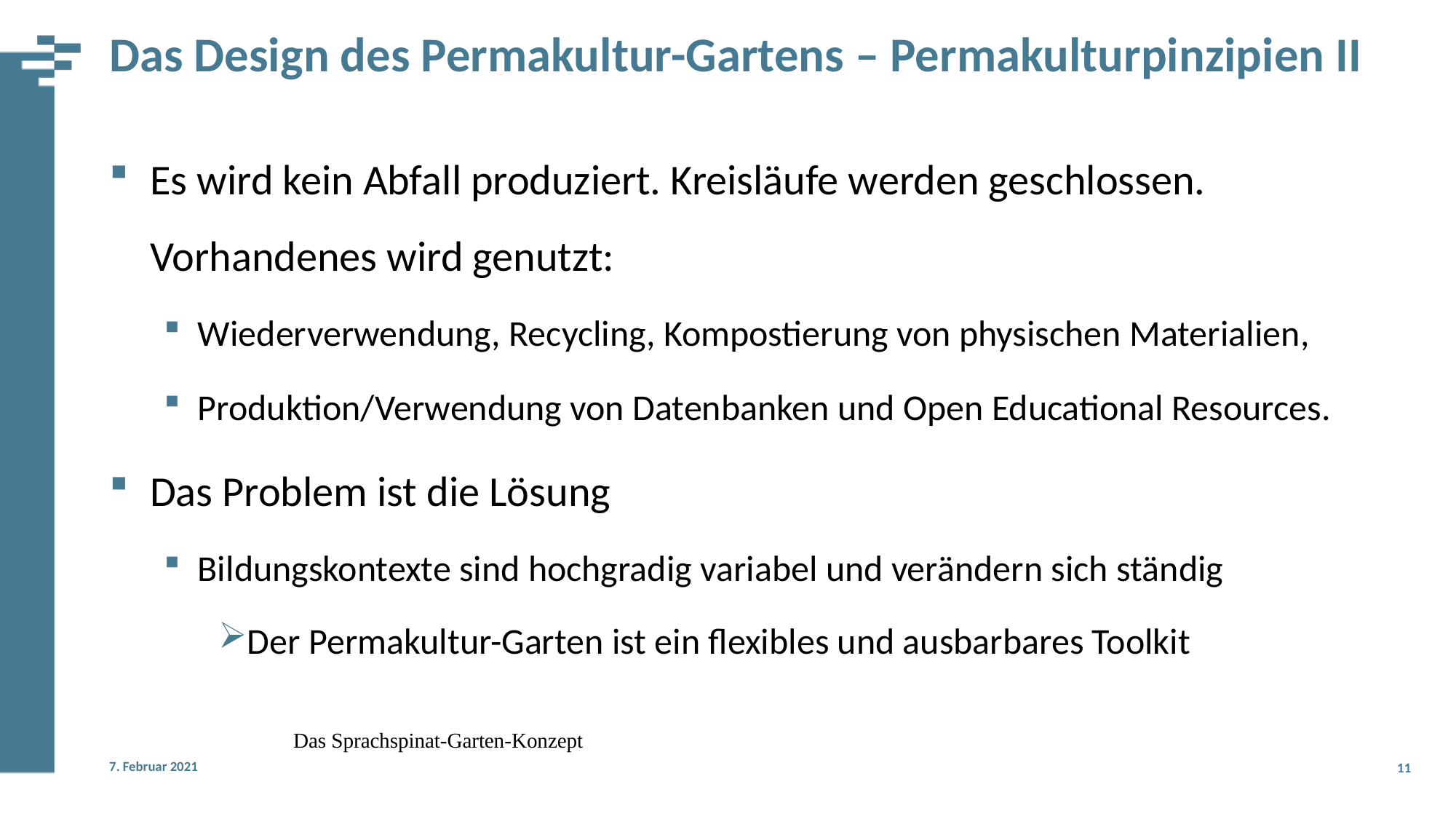

# Das Design des Permakultur-Gartens – Permakulturpinzipien II
Es wird kein Abfall produziert. Kreisläufe werden geschlossen. Vorhandenes wird genutzt:
Wiederverwendung, Recycling, Kompostierung von physischen Materialien,
Produktion/Verwendung von Datenbanken und Open Educational Resources.
Das Problem ist die Lösung
Bildungskontexte sind hochgradig variabel und verändern sich ständig
Der Permakultur-Garten ist ein flexibles und ausbarbares Toolkit
Das Sprachspinat-Garten-Konzept
7. Februar 2021
11